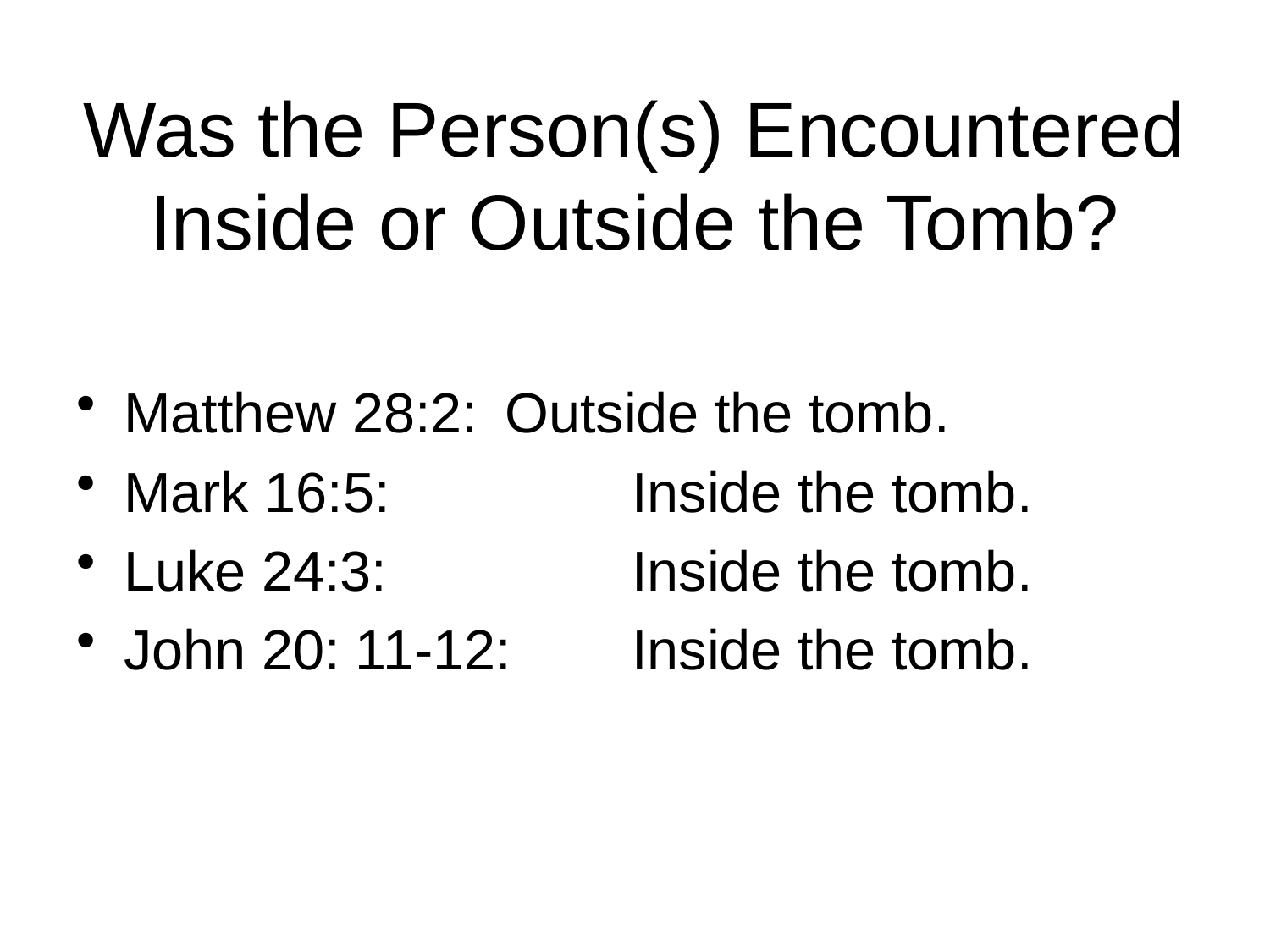

# Was the Person(s) Encountered Inside or Outside the Tomb?
Matthew 28:2: 	Outside the tomb.
Mark 16:5: 		Inside the tomb.
Luke 24:3: 		Inside the tomb.
John 20: 11-12: 	Inside the tomb.